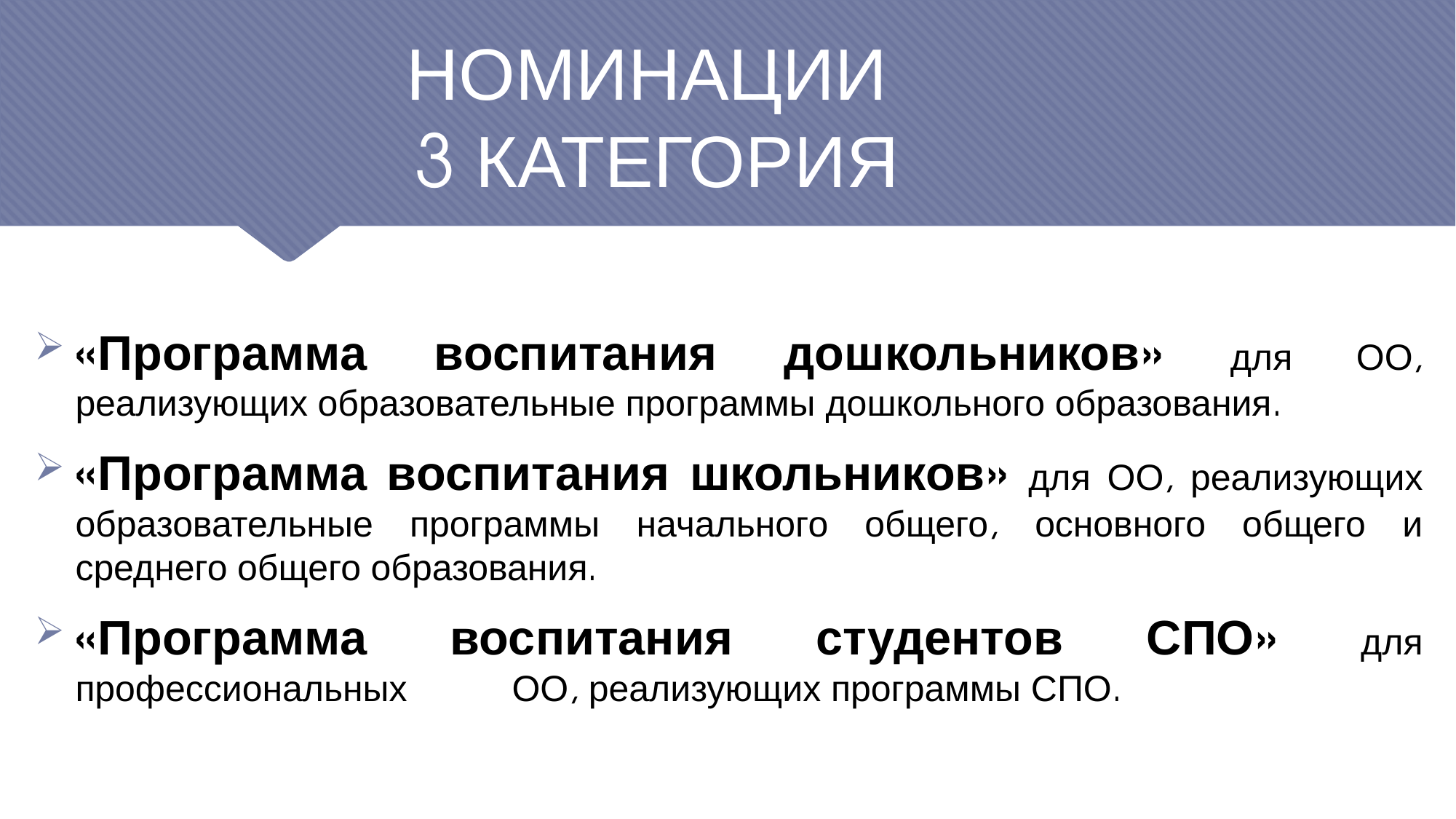

# НОМИНАЦИИ 3 КАТЕГОРИЯ
«Программа воспитания дошкольников» для ОО, реализующих образовательные программы дошкольного образования.
«Программа воспитания школьников» для ОО, реализующих образовательные программы начального общего, основного общего и среднего общего образования.
«Программа воспитания студентов СПО» для профессиональных 	ОО, реализующих программы СПО.